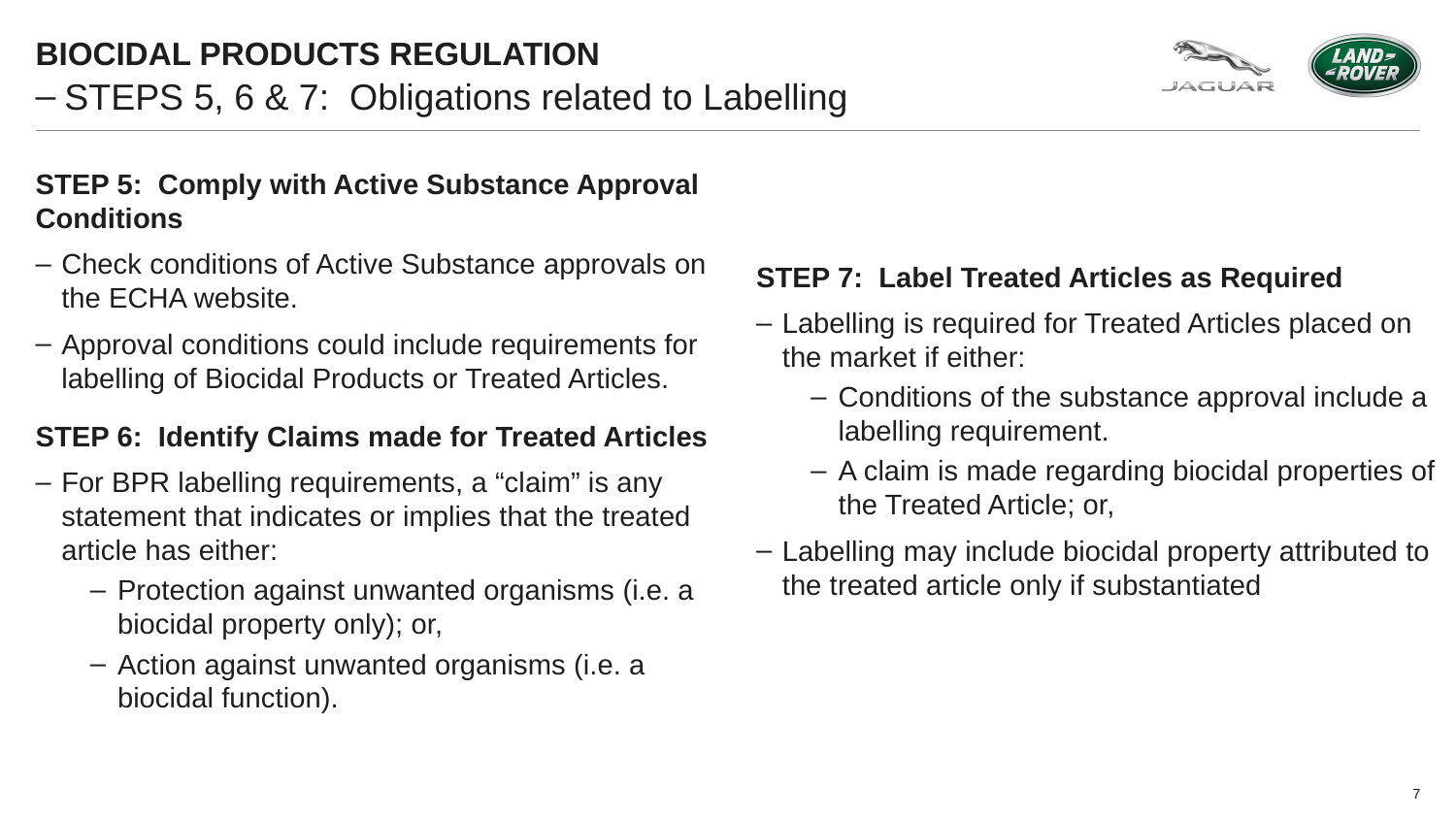

BIOCIDAL PRODUCTS REGULATION
# STEPS 5, 6 & 7:  Obligations related to Labelling
STEP 5:  Comply with Active Substance Approval Conditions
Check conditions of Active Substance approvals on the ECHA website.
Approval conditions could include requirements for labelling of Biocidal Products or Treated Articles.
STEP 6:  Identify Claims made for Treated Articles
For BPR labelling requirements, a “claim” is any statement that indicates or implies that the treated article has either:
Protection against unwanted organisms (i.e. a biocidal property only); or,
Action against unwanted organisms (i.e. a biocidal function).
STEP 7:  Label Treated Articles as Required
Labelling is required for Treated Articles placed on the market if either:
Conditions of the substance approval include a labelling requirement.
A claim is made regarding biocidal properties of the Treated Article; or,
Labelling may include biocidal property attributed to the treated article only if substantiated

7